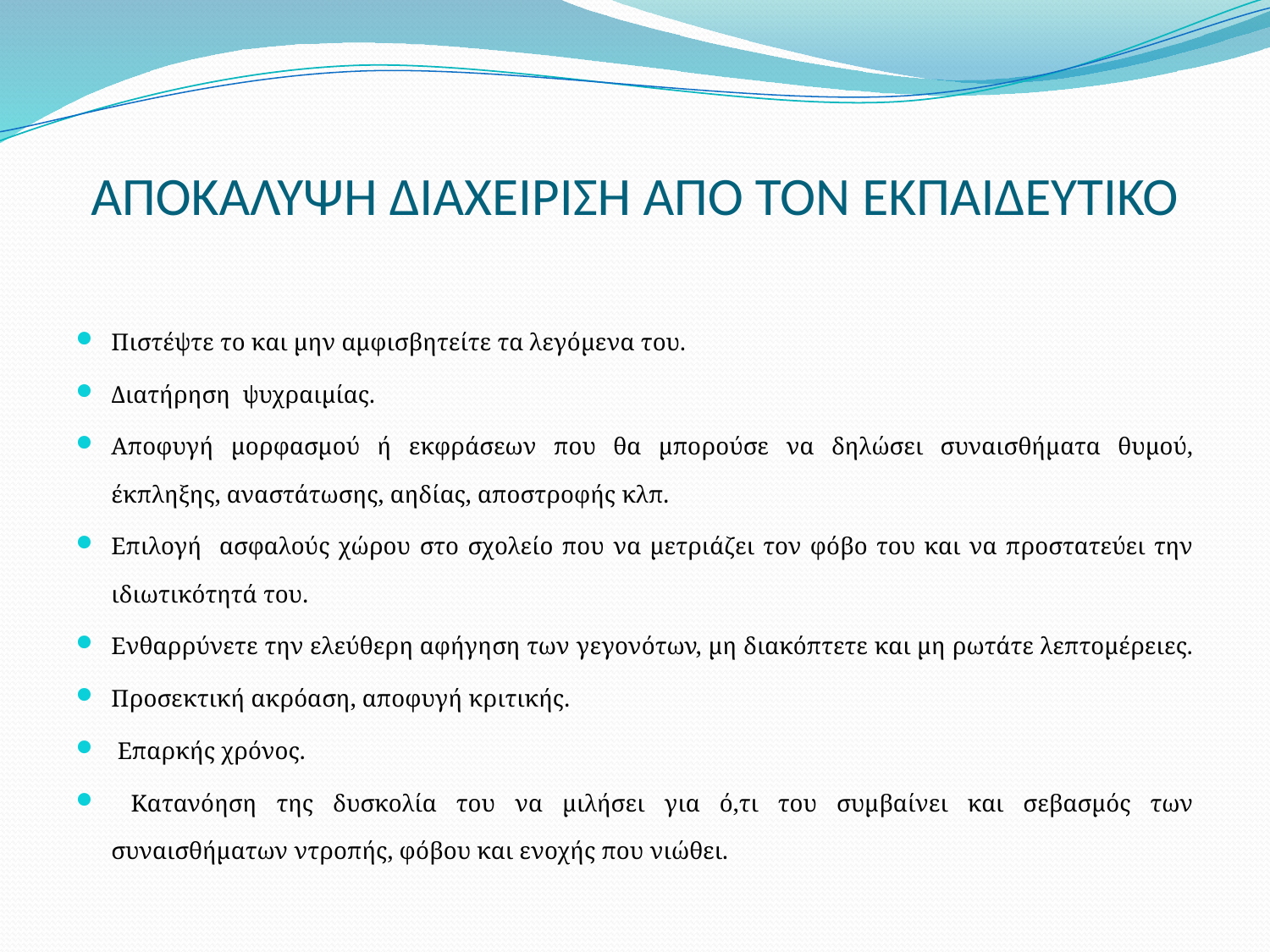

# ΑΠΟΚΑΛΥΨΗ ΔΙΑΧΕΙΡΙΣΗ ΑΠΟ ΤΟΝ ΕΚΠΑΙΔΕΥΤΙΚΟ

Πιστέψτε το και μην αμφισβητείτε τα λεγόμενα του.
Διατήρηση  ψυχραιμίας.
Αποφυγή μορφασμού ή εκφράσεων που θα μπορούσε να δηλώσει συναισθήματα θυμού, έκπληξης, αναστάτωσης, αηδίας, αποστροφής κλπ.
Επιλογή  ασφαλούς χώρου στο σχολείο που να μετριάζει τον φόβο του και να προστατεύει την ιδιωτικότητά του.
Ενθαρρύνετε την ελεύθερη αφήγηση των γεγονότων, μη διακόπτετε και μη ρωτάτε λεπτομέρειες.
Προσεκτική ακρόαση, αποφυγή κριτικής.
 Επαρκής χρόνος.
 Κατανόηση της δυσκολία του να μιλήσει για ό,τι του συμβαίνει και σεβασμός των συναισθήματων ντροπής, φόβου και ενοχής που νιώθει.